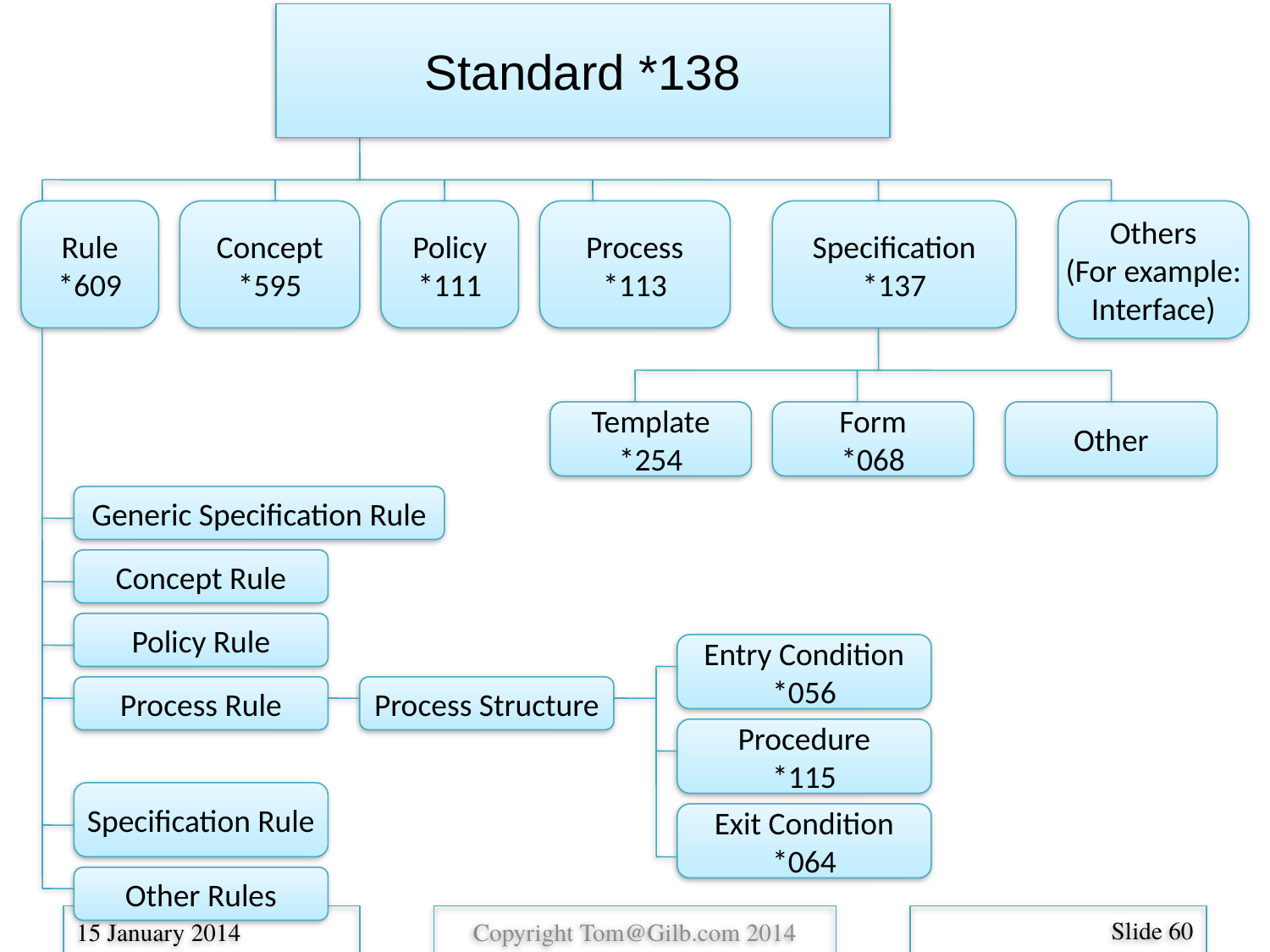

Standard *138

Rule
*609
Concept
*595
Policy
*111
Process
*113
Specification
*137
Others
(For example:
Interface)

Template
*254
Form
*068
Other
Generic Specification Rule

Concept Rule

Policy Rule
Entry Condition
*056

Process Rule
Process Structure

Procedure
*115

Specification Rule
Exit Condition
*064

Other Rules

15 January 2014
Copyright Tom@Gilb.com 2014
Slide 60